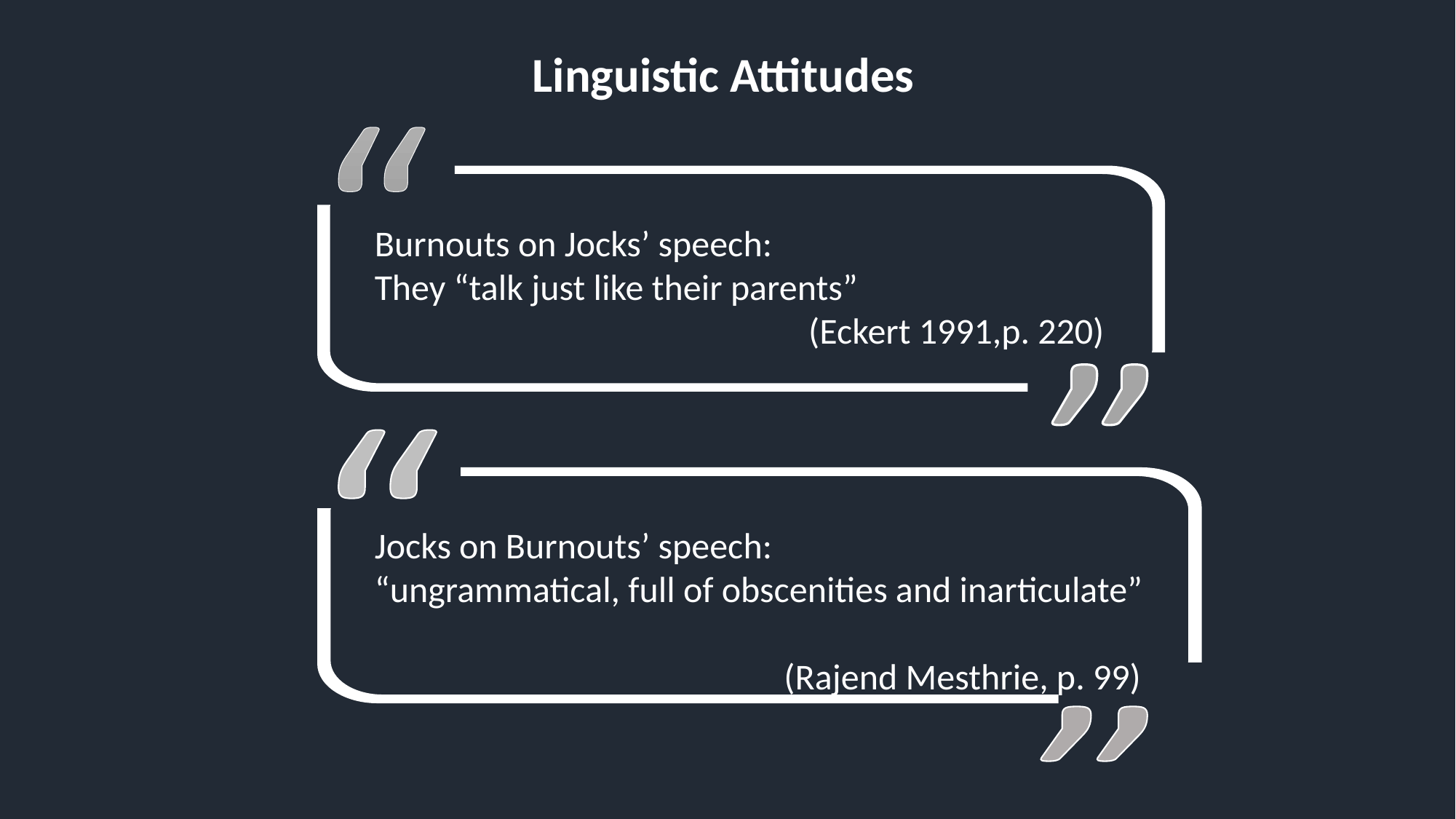

Linguistic Attitudes

Burnouts on Jocks’ speech:
They “talk just like their parents”
                                                     (Eckert 1991,p. 220)

Jocks on Burnouts’ speech:
“ungrammatical, full of obscenities and inarticulate”
                                                  (Rajend Mesthrie, p. 99)